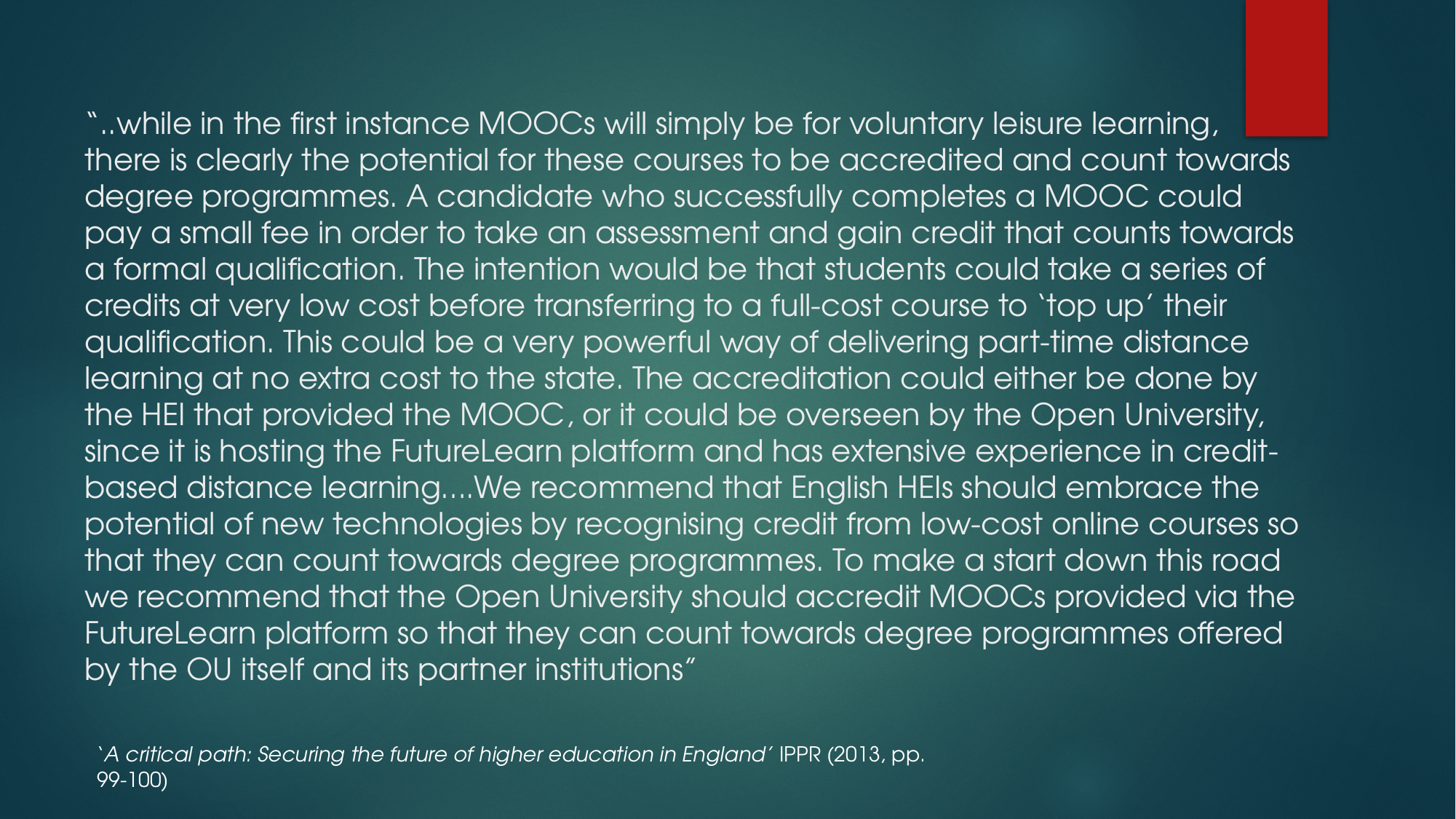

“..while in the first instance MOOCs will simply be for voluntary leisure learning, there is clearly the potential for these courses to be accredited and count towards degree programmes. A candidate who successfully completes a MOOC could pay a small fee in order to take an assessment and gain credit that counts towards a formal qualification. The intention would be that students could take a series of credits at very low cost before transferring to a full-cost course to ‘top up’ their qualification. This could be a very powerful way of delivering part-time distance learning at no extra cost to the state. The accreditation could either be done by the HEI that provided the MOOC, or it could be overseen by the Open University, since it is hosting the FutureLearn platform and has extensive experience in credit-based distance learning….We recommend that English HEIs should embrace the potential of new technologies by recognising credit from low-cost online courses so that they can count towards degree programmes. To make a start down this road we recommend that the Open University should accredit MOOCs provided via the FutureLearn platform so that they can count towards degree programmes offered by the OU itself and its partner institutions”
‘A critical path: Securing the future of higher education in England’ IPPR (2013, pp. 99-100)